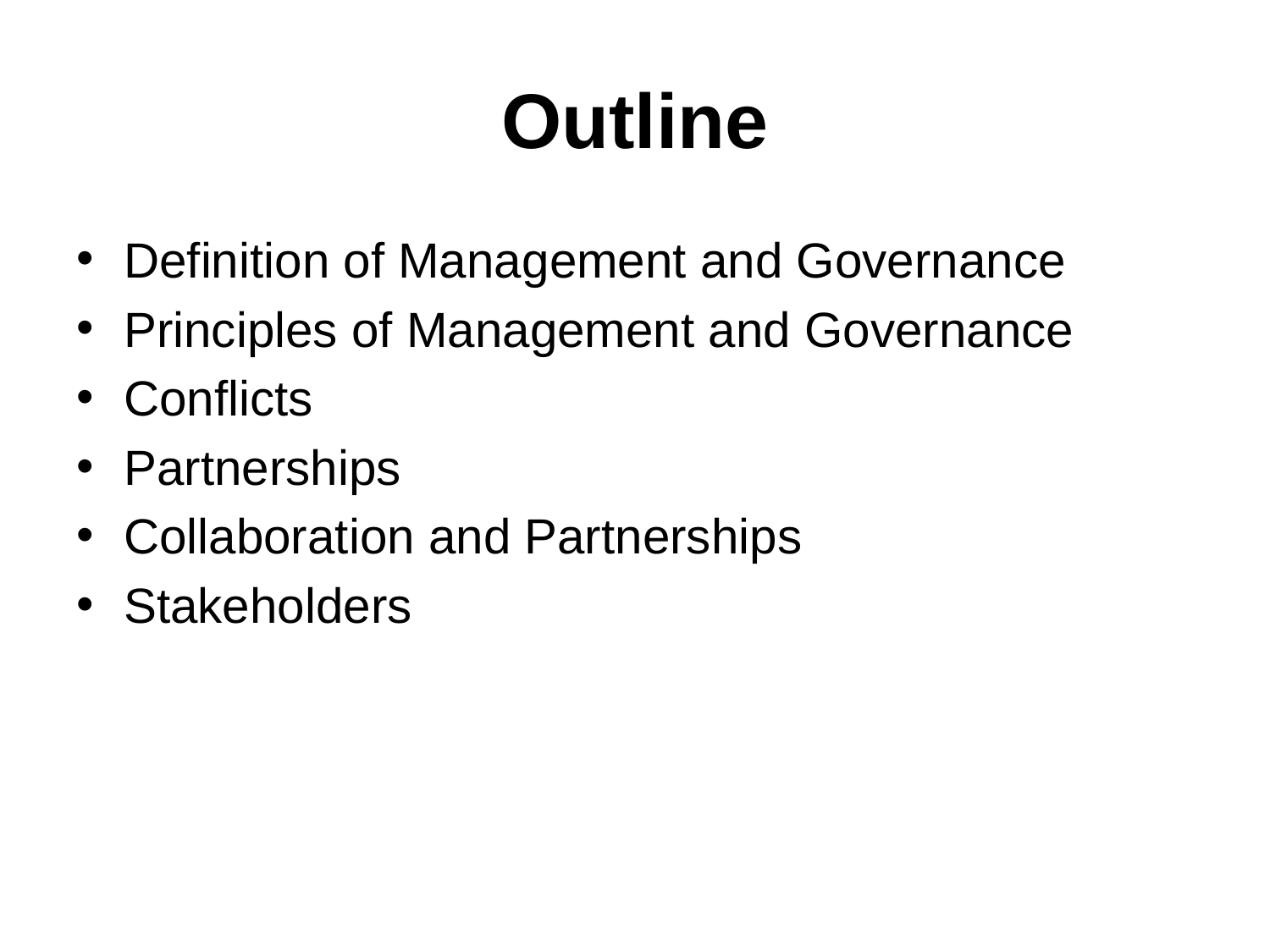

# Outline
Definition of Management and Governance
Principles of Management and Governance
Conflicts
Partnerships
Collaboration and Partnerships
Stakeholders